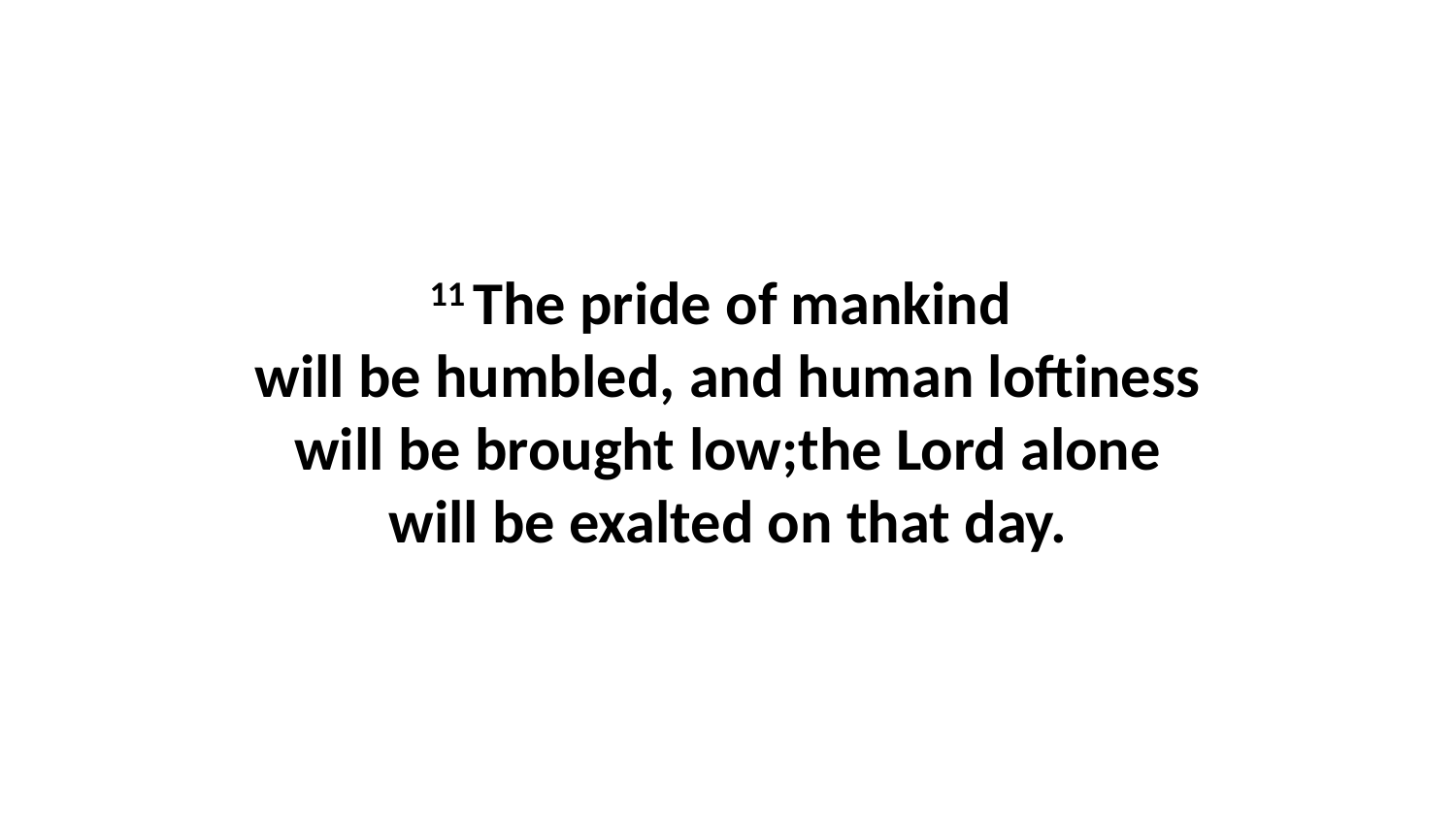

11 The pride of mankind  will be humbled, and human loftiness will be brought low;the Lord alone will be exalted on that day.